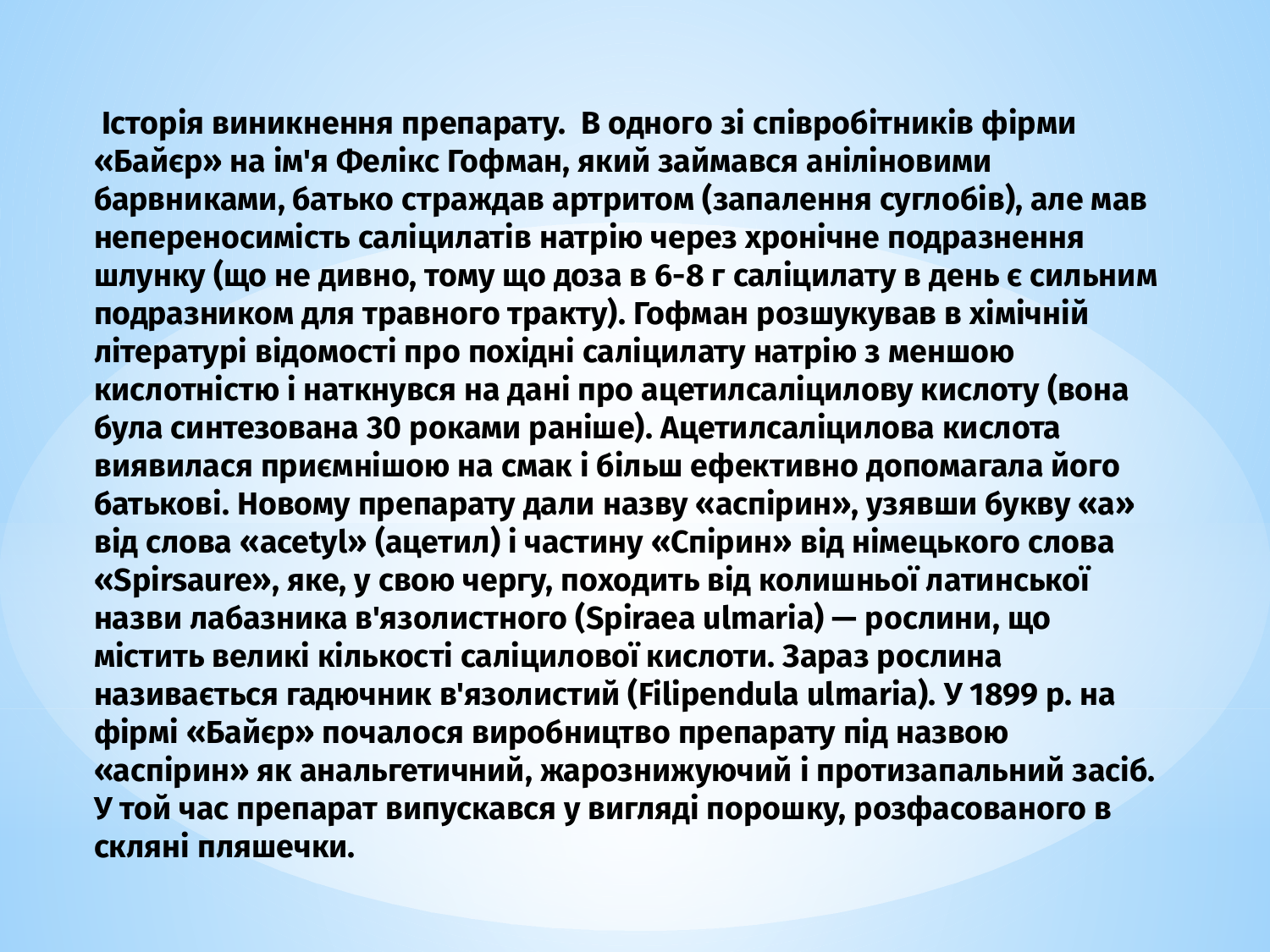

Історія виникнення препарату.  В одного зі співробітників фірми «Байєр» на ім'я Фелікс Гофман, який займався аніліновими барвниками, батько страждав артритом (запалення суглобів), але мав непереносимість саліцилатів натрію через хронічне подразнення шлунку (що не дивно, тому що доза в 6-8 г саліцилату в день є сильним подразником для травного тракту). Гофман розшукував в хімічній літературі відомості про похідні саліцилату натрію з меншою кислотністю і наткнувся на дані про ацетилсаліцилову кислоту (вона була синтезована 30 роками раніше). Ацетилсаліцилова кислота виявилася приємнішою на смак і більш ефективно допомагала його батькові. Новому препарату дали назву «аспірин», узявши букву «а» від слова «acetyl» (ацетил) і частину «Спірин» від німецького слова «Spirsaure», яке, у свою чергу, походить від колишньої латинської назви лабазника в'язолистного (Spiraea ulmaria) — рослини, що містить великі кількості саліцилової кислоти. Зараз рослина називається гадючник в'язолистий (Filipendula ulmaria). У 1899 р. на фірмі «Байєр» почалося виробництво препарату під назвою «аспірин» як анальгетичний, жарознижуючий і протизапальний засіб. У той час препарат випускався у вигляді порошку, розфасованого в скляні пляшечки.